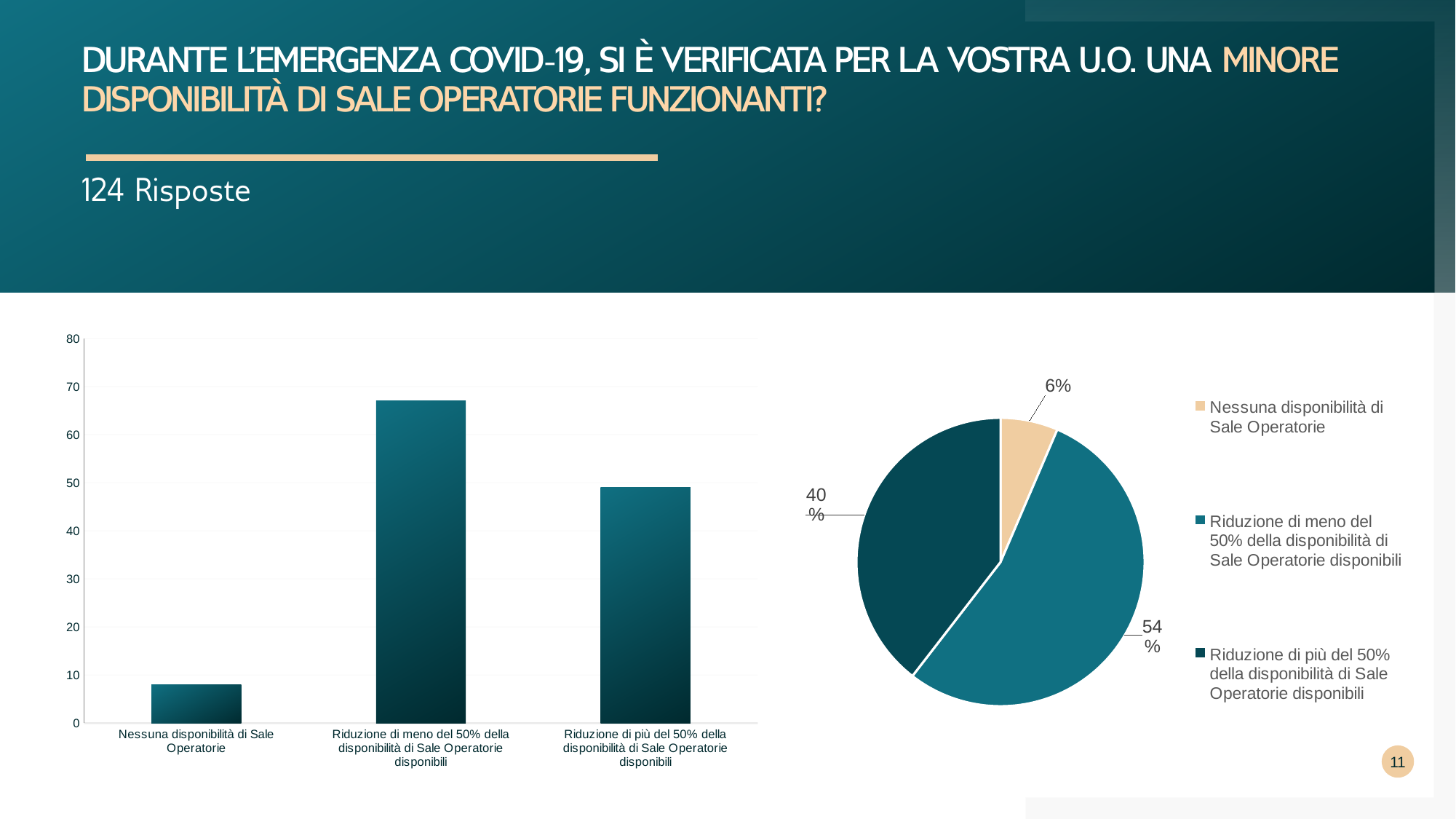

# Durante l’emergenza COVID-19, si è verificata per la vostra U.O. una minore disponibilità di Sale Operatorie funzionanti?

124 Risposte

### Chart

| Category | Sale operatorie |
|---|---|
| Nessuna disponibilità di Sale Operatorie | 8.0 |
| Riduzione di meno del 50% della disponibilità di Sale Operatorie disponibili | 67.0 |
| Riduzione di più del 50% della disponibilità di Sale Operatorie disponibili | 49.0 |

### Chart

| Category | Sale operatorie |
|---|---|
| Nessuna disponibilità di Sale Operatorie | 8.0 |
| Riduzione di meno del 50% della disponibilità di Sale Operatorie disponibili | 67.0 |
| Riduzione di più del 50% della disponibilità di Sale Operatorie disponibili | 49.0 |
11